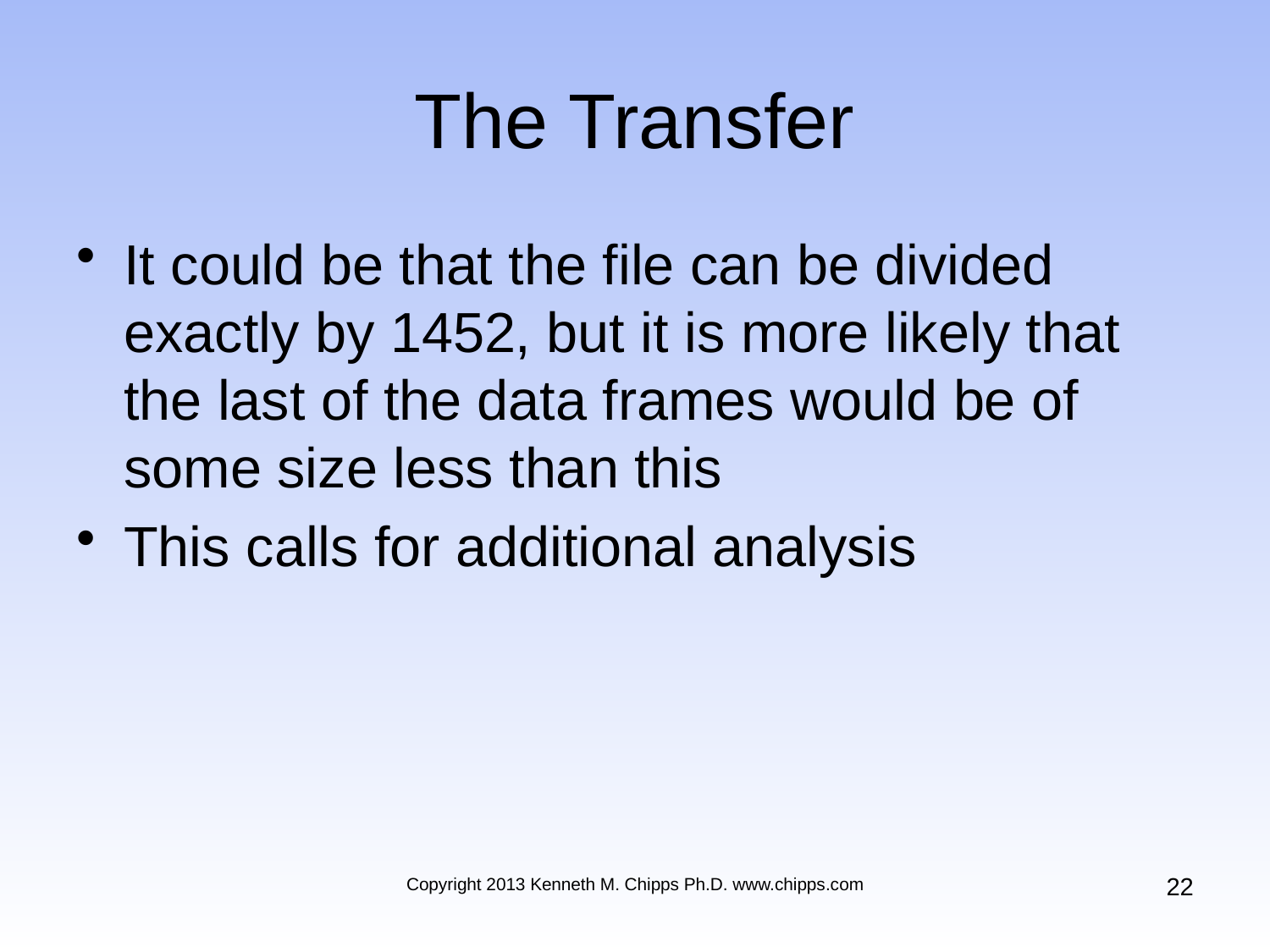

# The Transfer
It could be that the file can be divided exactly by 1452, but it is more likely that the last of the data frames would be of some size less than this
This calls for additional analysis
22
Copyright 2013 Kenneth M. Chipps Ph.D. www.chipps.com